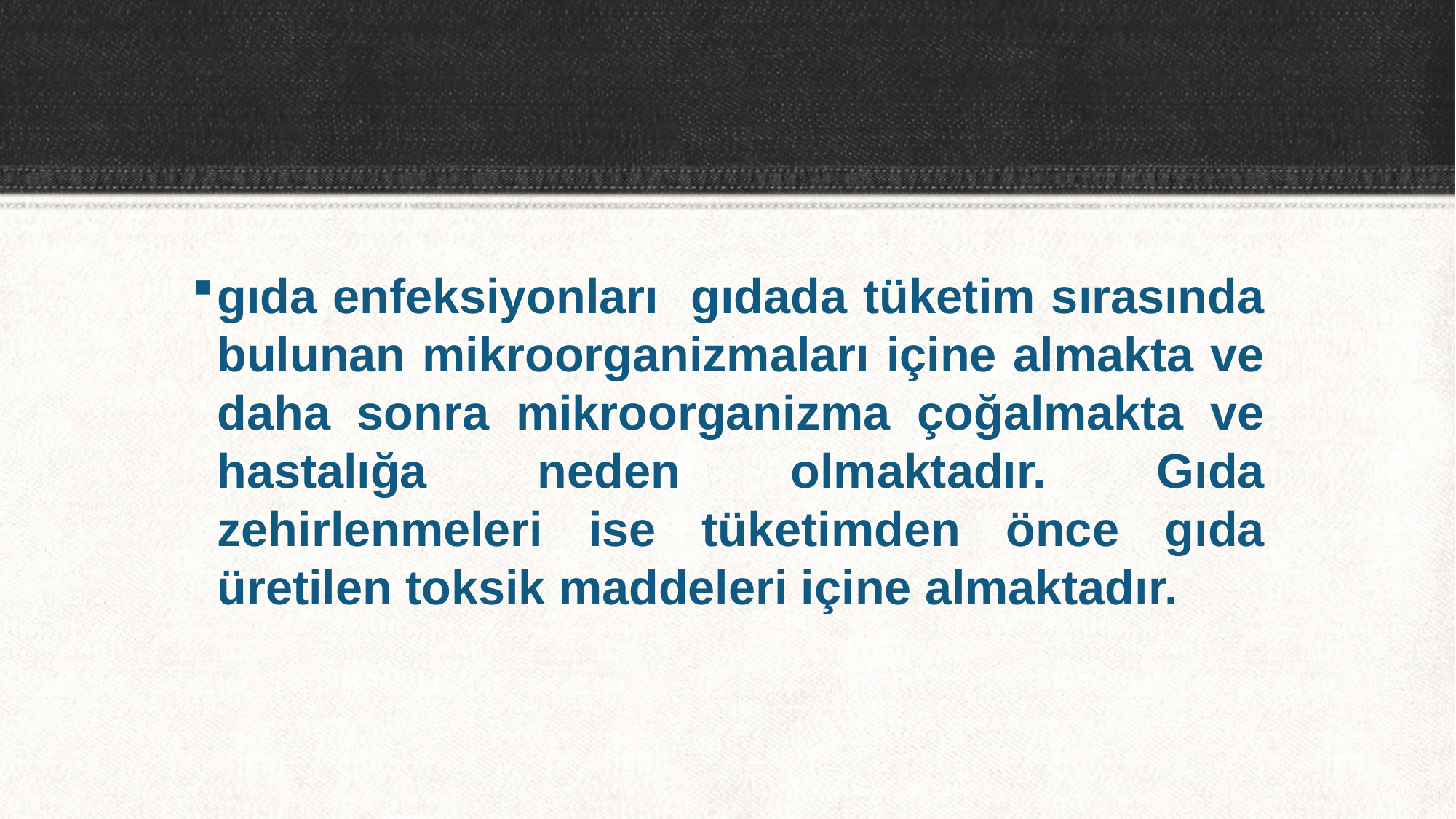

gıda enfeksiyonları  gıdada tüketim sırasında bulunan mikroorganizmaları içine almakta ve daha sonra mikroorganizma çoğalmakta ve hastalığa neden olmaktadır. Gıda zehirlenmeleri ise tüketimden önce gıda üretilen toksik maddeleri içine almaktadır.